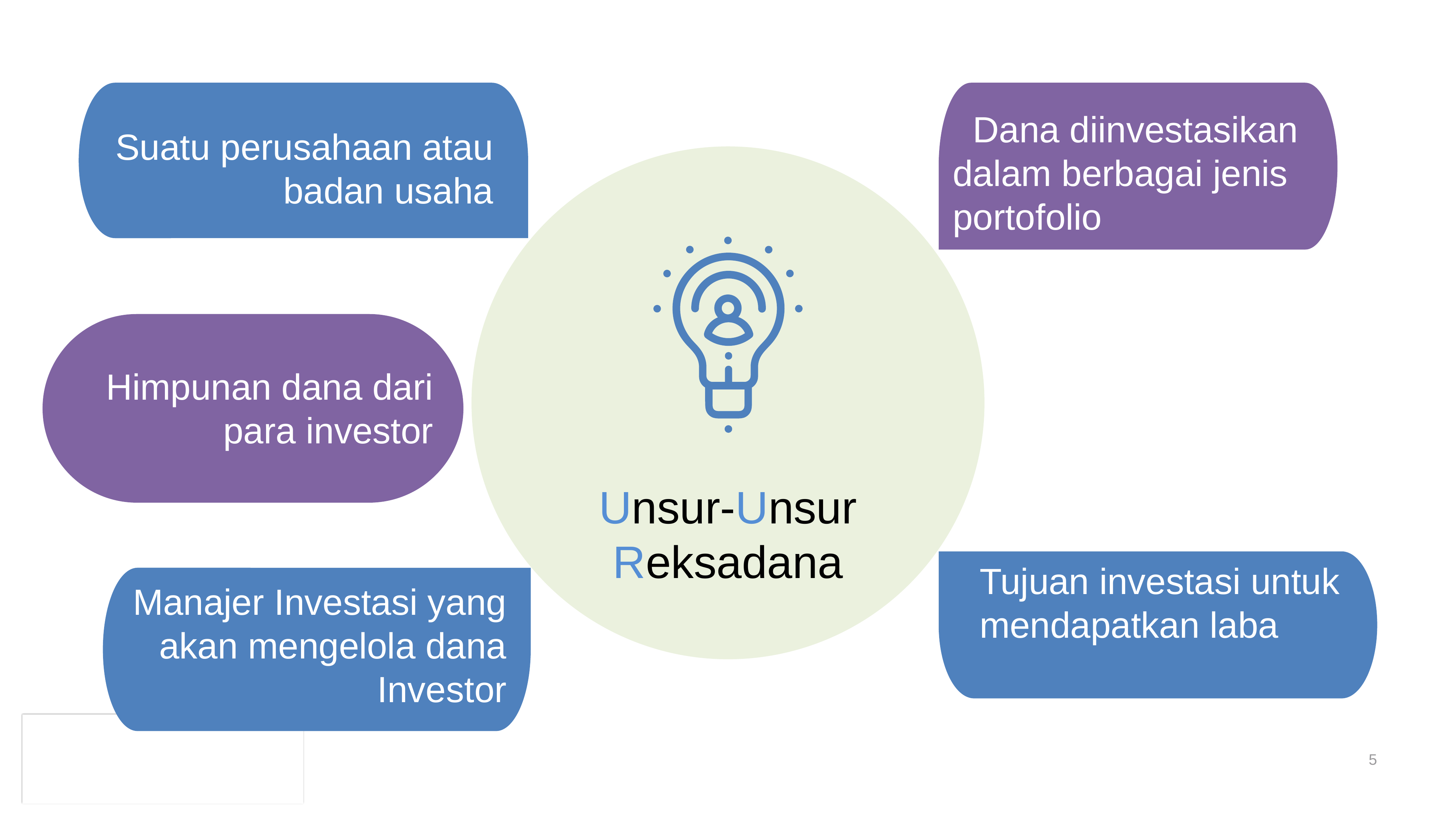

Dana diinvestasikan dalam berbagai jenis portofolio

Suatu perusahaan atau badan usaha

Unsur-Unsur Reksadana

Himpunan dana dari para investor
Tujuan investasi untuk mendapatkan laba

Manajer Investasi yang akan mengelola dana Investor

5